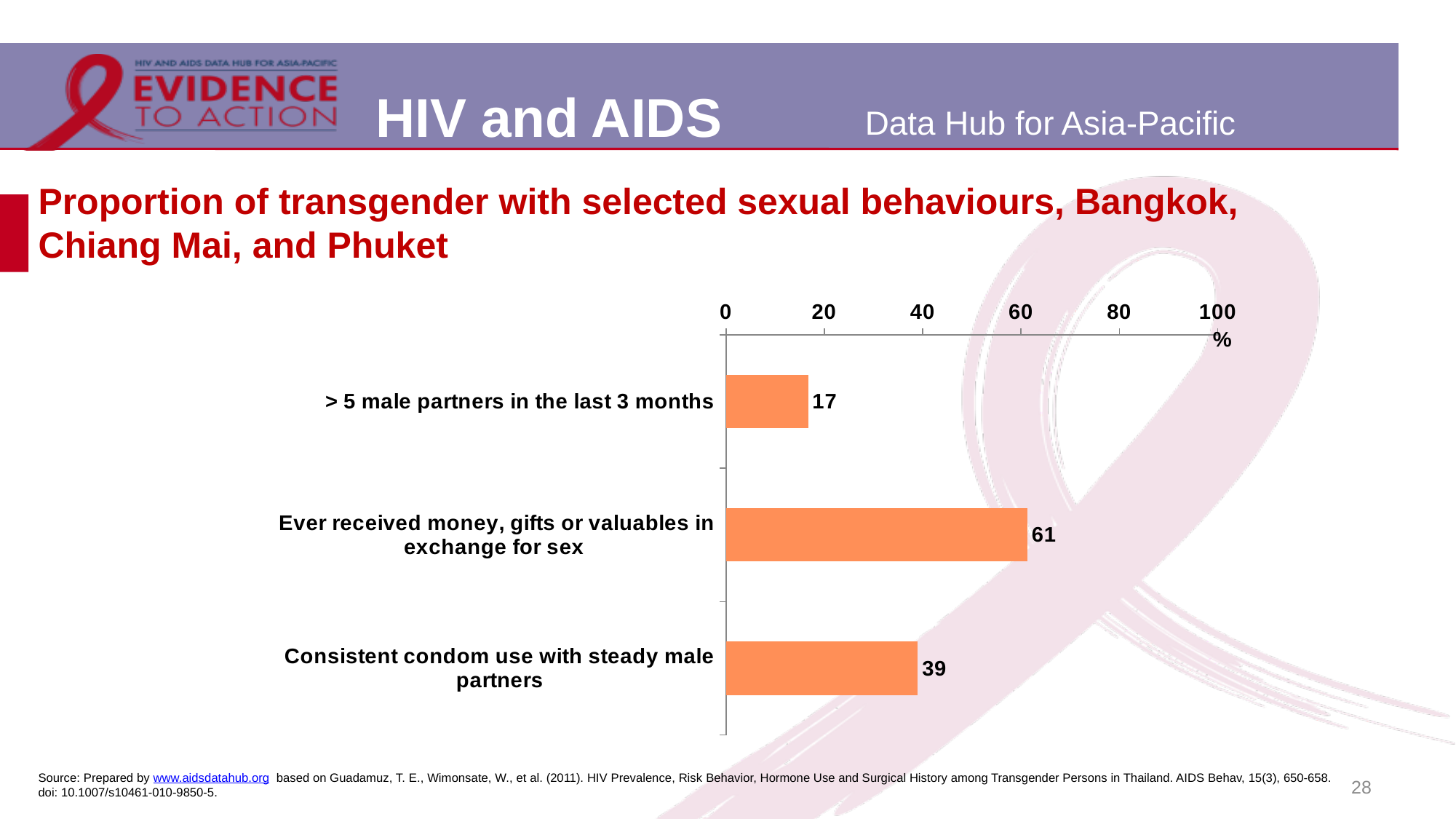

# Proportion of transgender with selected sexual behaviours, Bangkok, Chiang Mai, and Phuket

### Chart

| Category |  |
|---|---|
| > 5 male partners in the last 3 months | 16.7 |
| Ever received money, gifts or valuables in exchange for sex  | 61.3 |
| Consistent condom use with steady male partners | 39.0 |
28
Source: Prepared by www.aidsdatahub.org  based on Guadamuz, T. E., Wimonsate, W., et al. (2011). HIV Prevalence, Risk Behavior, Hormone Use and Surgical History among Transgender Persons in Thailand. AIDS Behav, 15(3), 650-658. doi: 10.1007/s10461-010-9850-5.